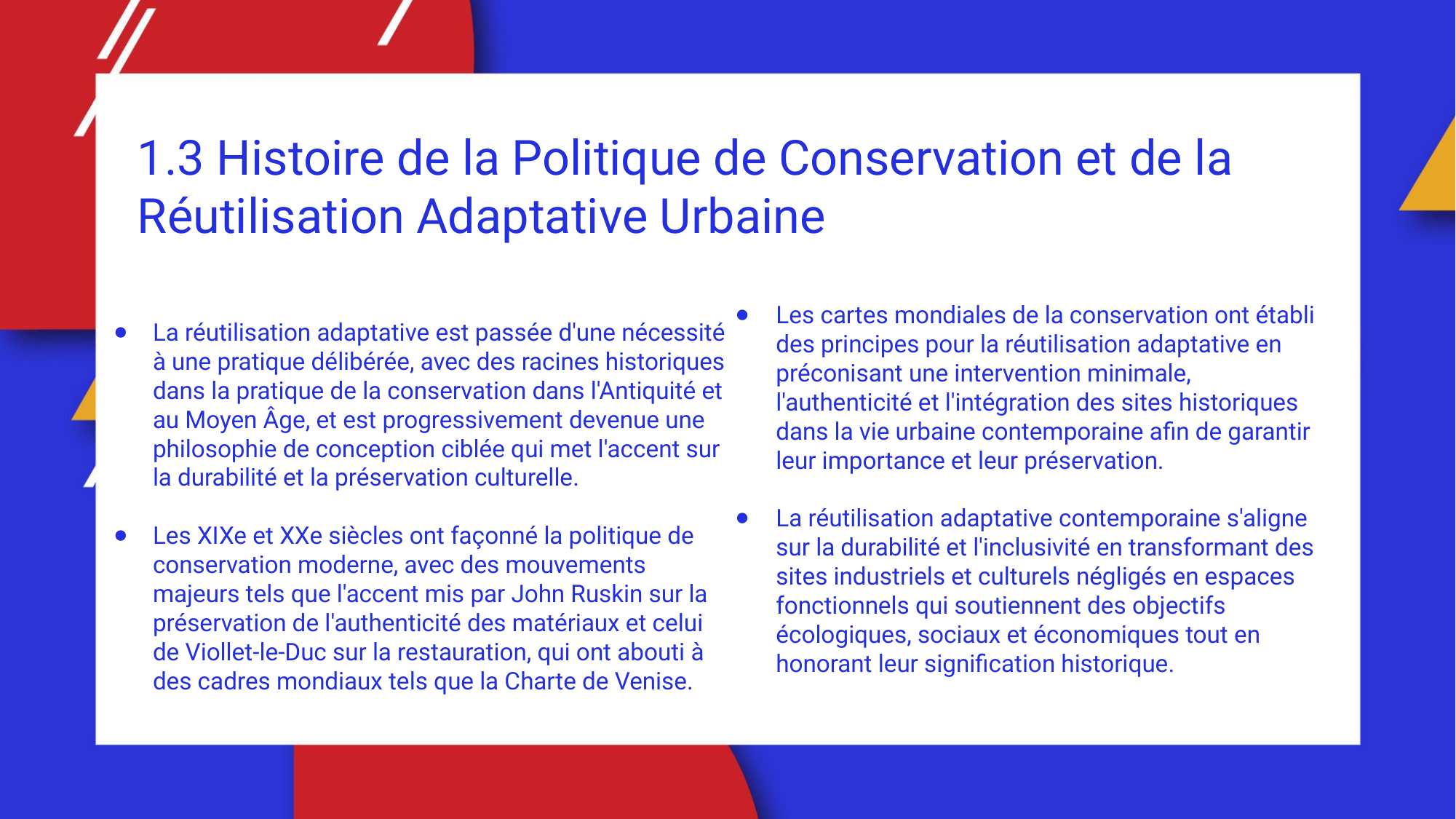

1.3 Histoire de la Politique de Conservation et de la Réutilisation Adaptative Urbaine

La réutilisation adaptative est passée d'une nécessité à une pratique délibérée, avec des racines historiques dans la pratique de la conservation dans l'Antiquité et au Moyen Âge, et est progressivement devenue une philosophie de conception ciblée qui met l'accent sur la durabilité et la préservation culturelle.

Les XIXe et XXe siècles ont façonné la politique de conservation moderne, avec des mouvements majeurs tels que l'accent mis par John Ruskin sur la préservation de l'authenticité des matériaux et celui de Viollet-le-Duc sur la restauration, qui ont abouti à des cadres mondiaux tels que la Charte de Venise.
Les cartes mondiales de la conservation ont établi des principes pour la réutilisation adaptative en préconisant une intervention minimale, l'authenticité et l'intégration des sites historiques dans la vie urbaine contemporaine afin de garantir leur importance et leur préservation.

La réutilisation adaptative contemporaine s'aligne sur la durabilité et l'inclusivité en transformant des sites industriels et culturels négligés en espaces fonctionnels qui soutiennent des objectifs écologiques, sociaux et économiques tout en honorant leur signification historique.